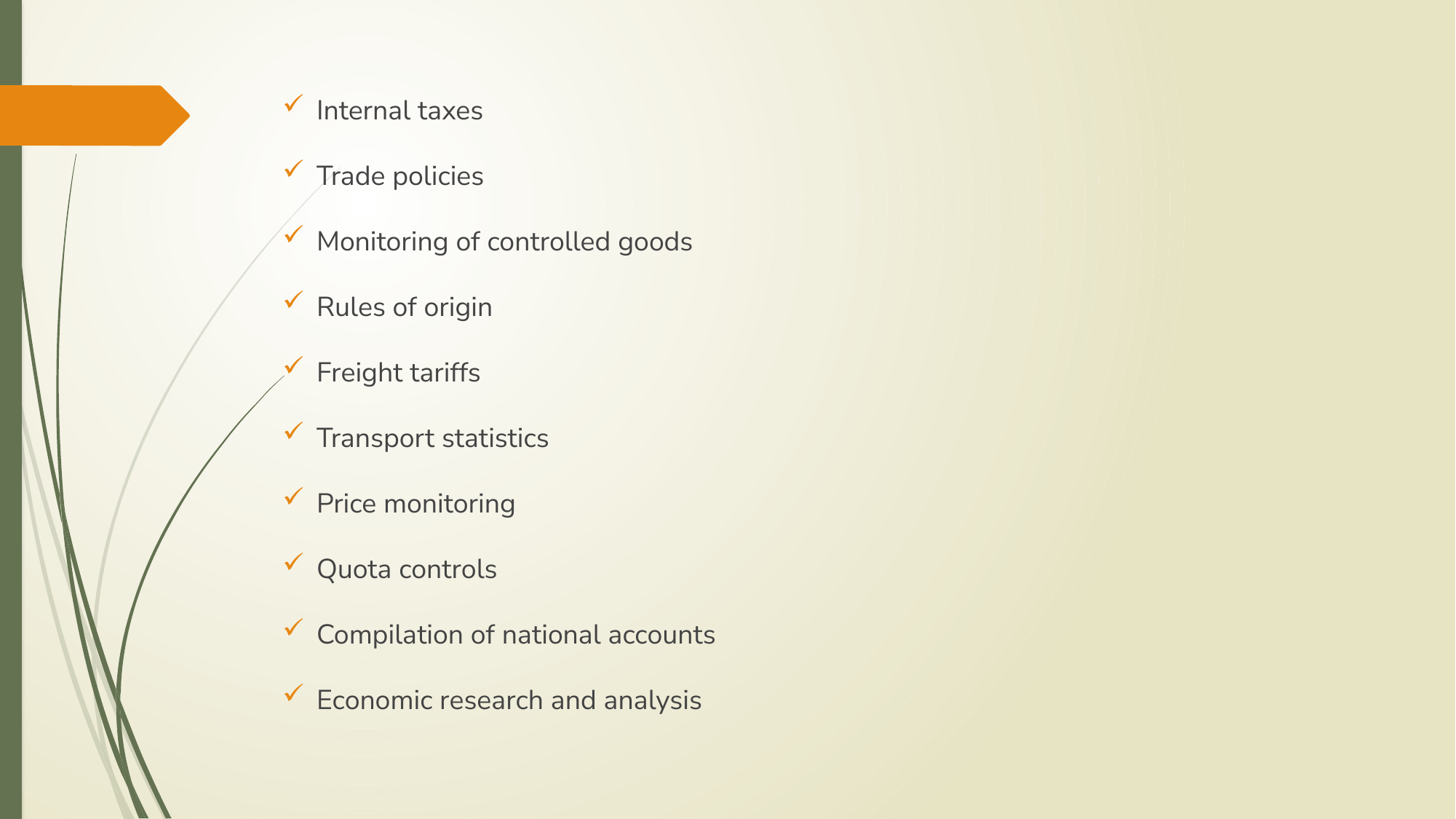

Internal taxes

Trade policies

Monitoring of controlled goods

Rules of origin

Freight tariffs

Transport statistics

Price monitoring

Quota controls

Compilation of national accounts

Economic research and analysis